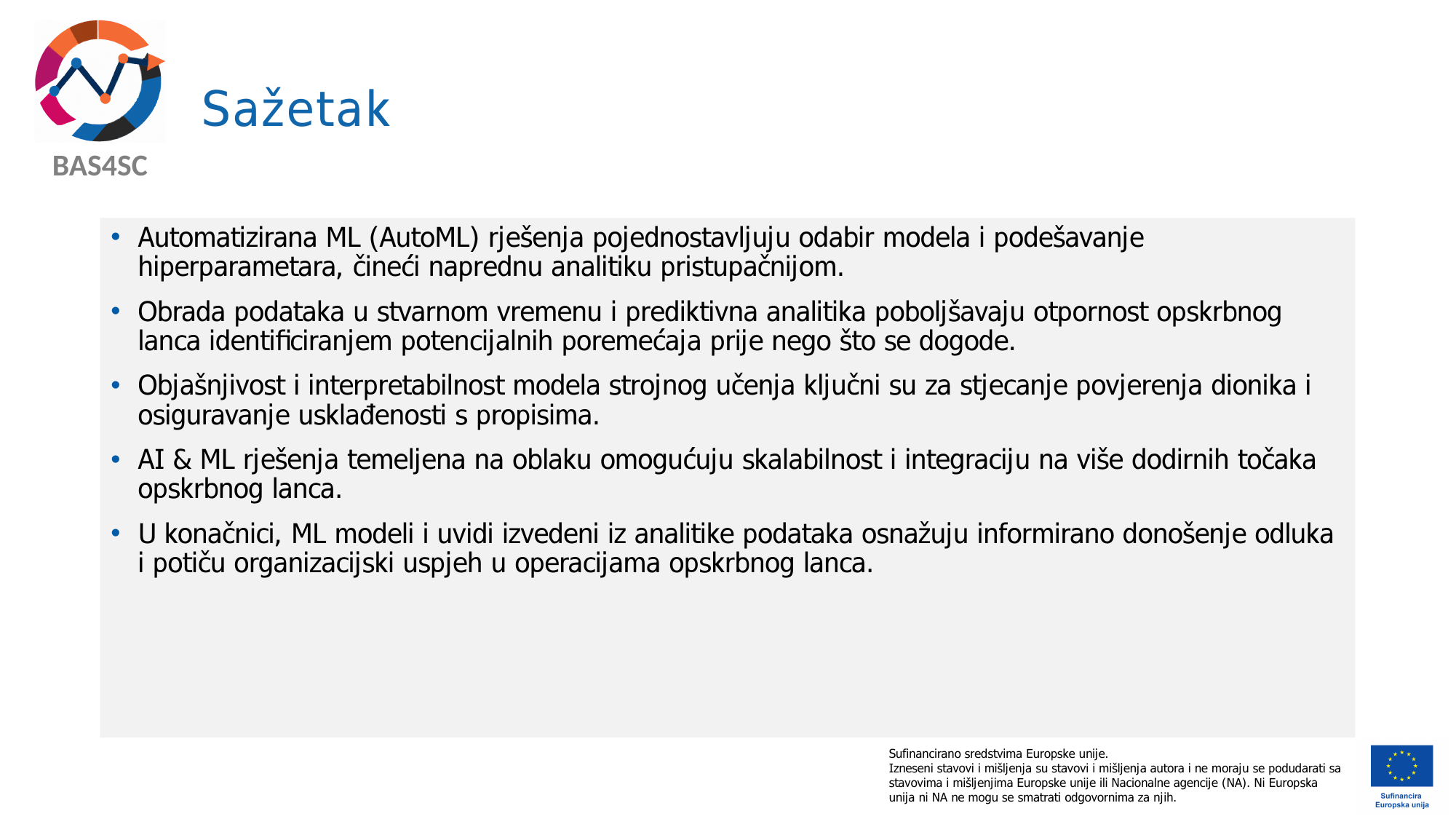

# Sažetak
Automatizirana ML (AutoML) rješenja pojednostavljuju odabir modela i podešavanje hiperparametara, čineći naprednu analitiku pristupačnijom.
Obrada podataka u stvarnom vremenu i prediktivna analitika poboljšavaju otpornost opskrbnog lanca identificiranjem potencijalnih poremećaja prije nego što se dogode.
Objašnjivost i interpretabilnost modela strojnog učenja ključni su za stjecanje povjerenja dionika i osiguravanje usklađenosti s propisima.
AI & ML rješenja temeljena na oblaku omogućuju skalabilnost i integraciju na više dodirnih točaka opskrbnog lanca.
U konačnici, ML modeli i uvidi izvedeni iz analitike podataka osnažuju informirano donošenje odluka i potiču organizacijski uspjeh u operacijama opskrbnog lanca.